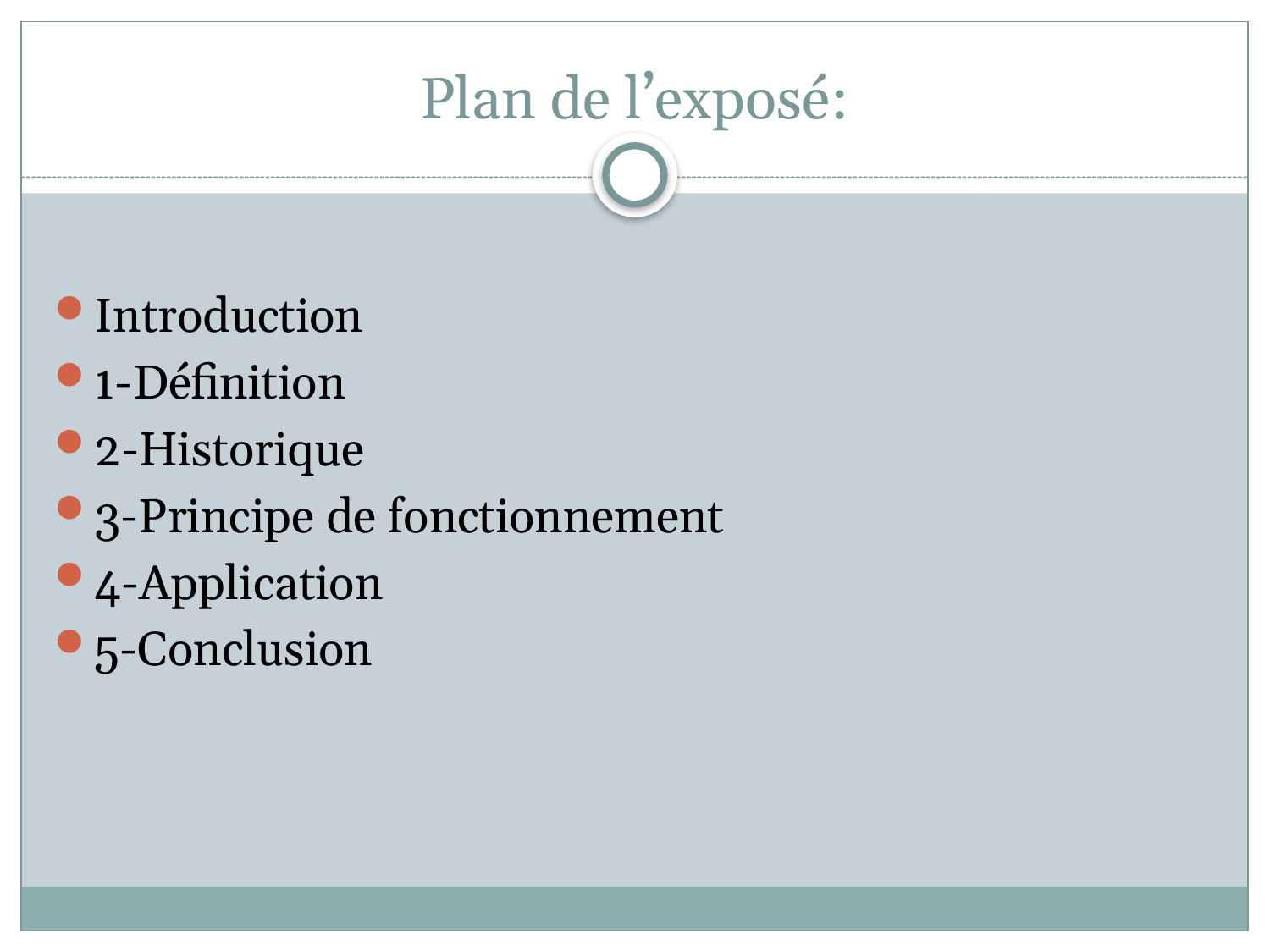

# Plan de l’exposé:

Introduction
1-Définition
2-Historique
3-Principe de fonctionnement
4-Application
5-Conclusion